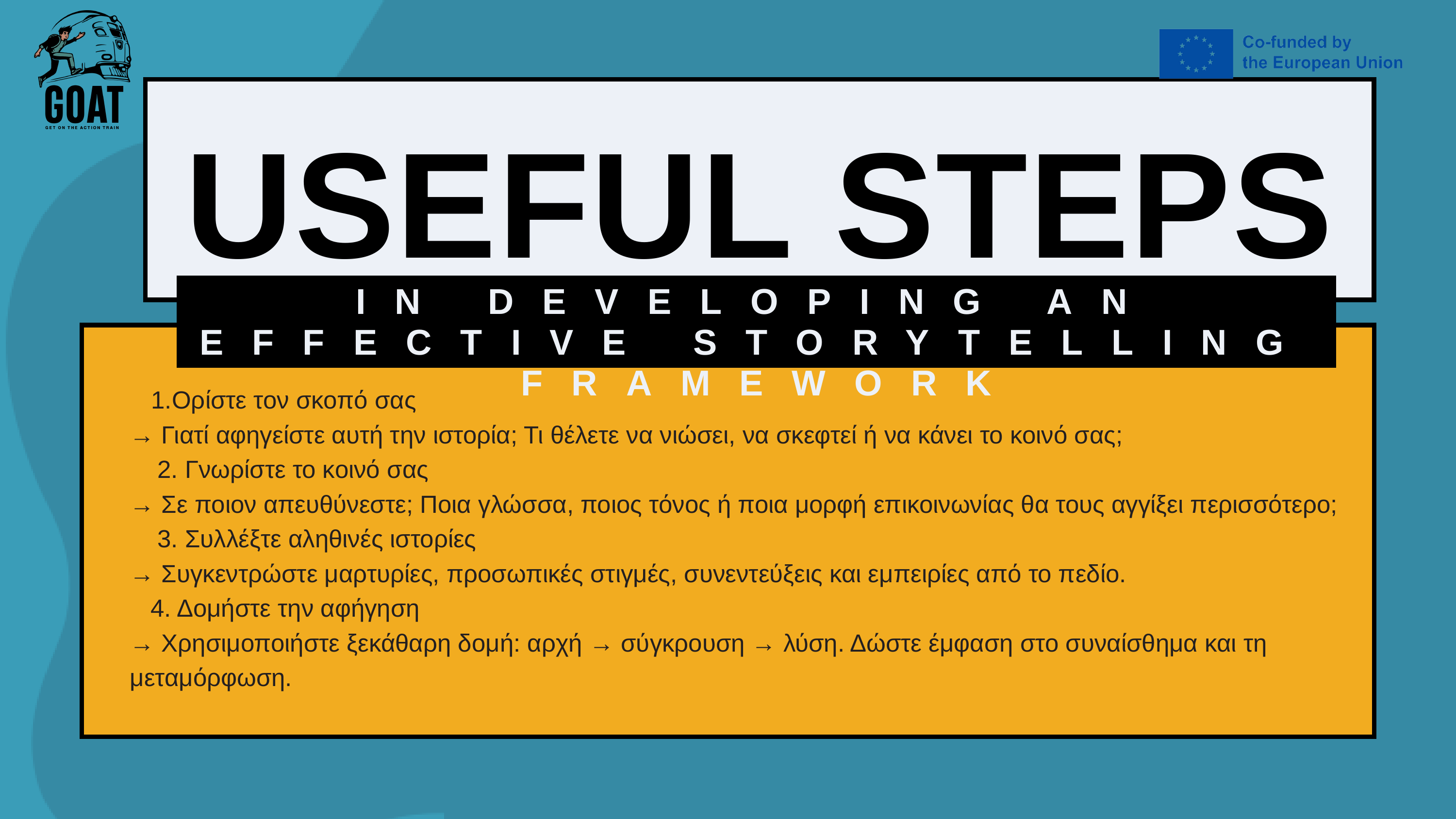

USEFUL STEPS

IN DEVELOPING AN EFFECTIVE STORYTELLING FRAMEWORK

Ορίστε τον σκοπό σας
→ Γιατί αφηγείστε αυτή την ιστορία; Τι θέλετε να νιώσει, να σκεφτεί ή να κάνει το κοινό σας;
    2. Γνωρίστε το κοινό σας
→ Σε ποιον απευθύνεστε; Ποια γλώσσα, ποιος τόνος ή ποια μορφή επικοινωνίας θα τους αγγίξει περισσότερο;
    3. Συλλέξτε αληθινές ιστορίες
→ Συγκεντρώστε μαρτυρίες, προσωπικές στιγμές, συνεντεύξεις και εμπειρίες από το πεδίο.
   4. Δομήστε την αφήγηση
→ Χρησιμοποιήστε ξεκάθαρη δομή: αρχή → σύγκρουση → λύση. Δώστε έμφαση στο συναίσθημα και τη μεταμόρφωση.